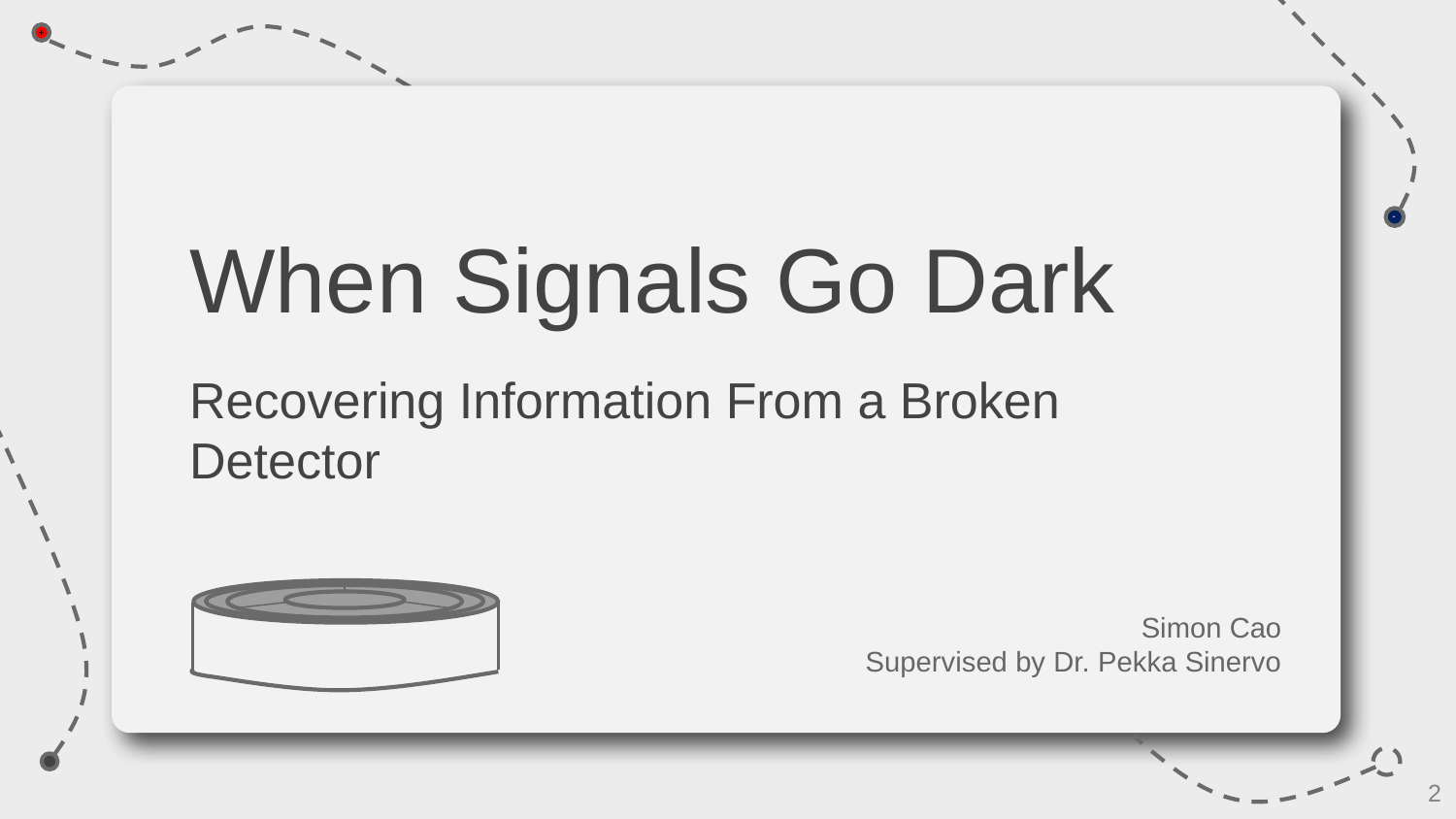

# When Signals Go Dark _ Recovering Information From a Broken Detector

Simon Cao
Supervised by Dr. Pekka Sinervo
2